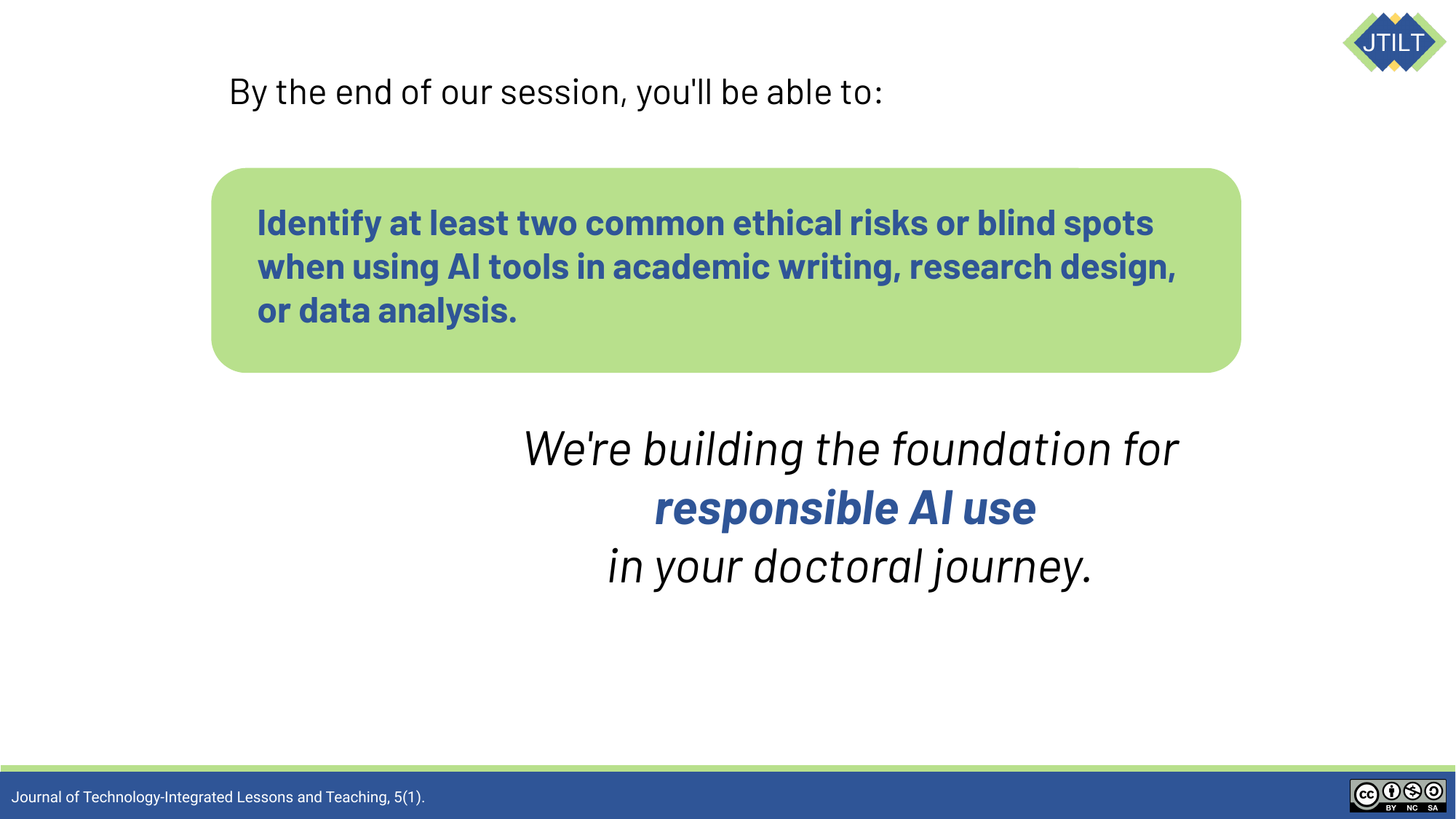

By the end of our session, you'll be able to:

Identify at least two common ethical risks or blind spots
when using AI tools in academic writing, research design,
or data analysis.

We're building the foundation for
responsible AI use
in your doctoral journey.